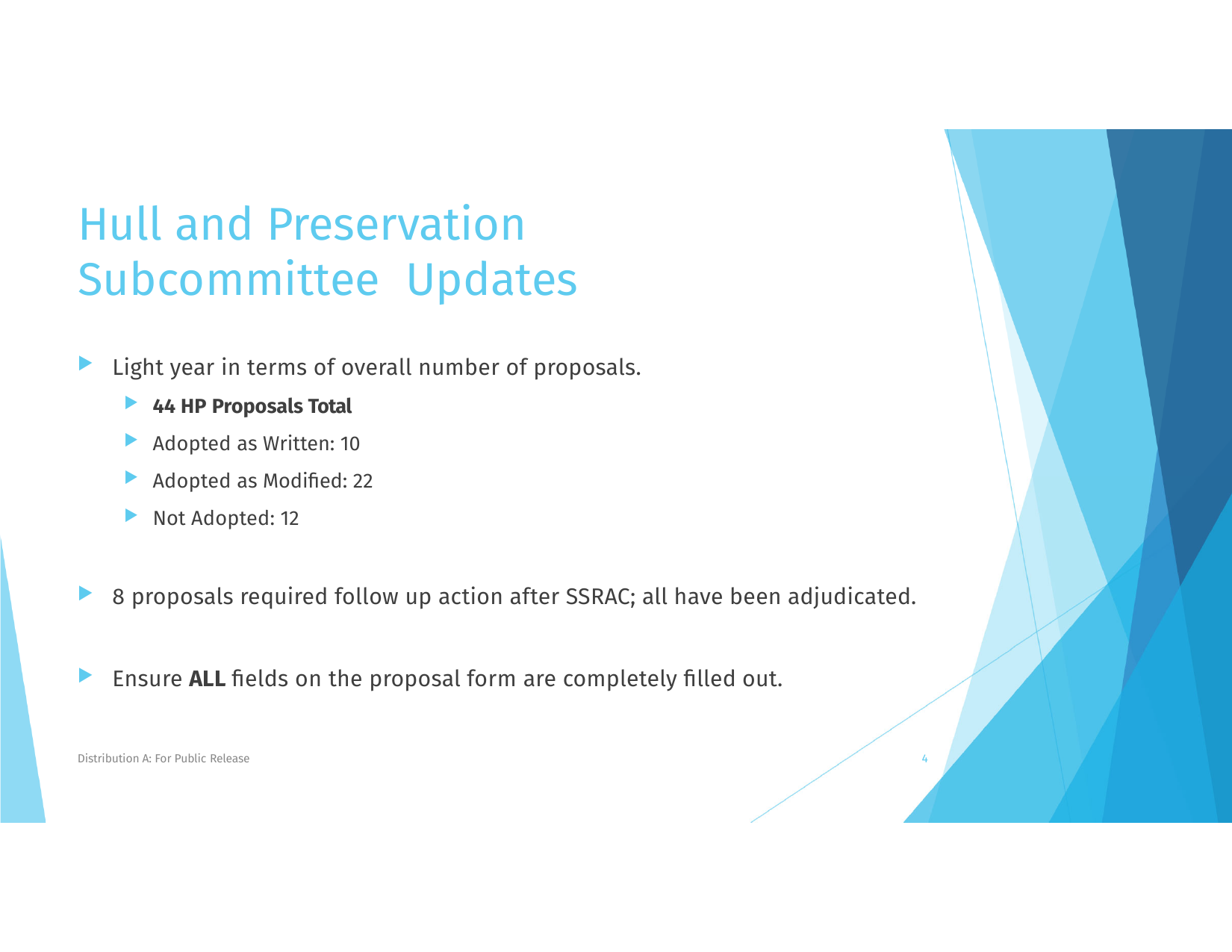

# Hull and Preservation Subcommittee  Updates
Light year in terms of overall number of proposals.
44 HP Proposals Total
Adopted as Written: 10
Adopted as Modified: 22
Not Adopted: 12

8 proposals required follow up action after SSRAC; all have been adjudicated.

Ensure ALL fields on the proposal form are completely filled out.
Distribution A: For Public Release
4